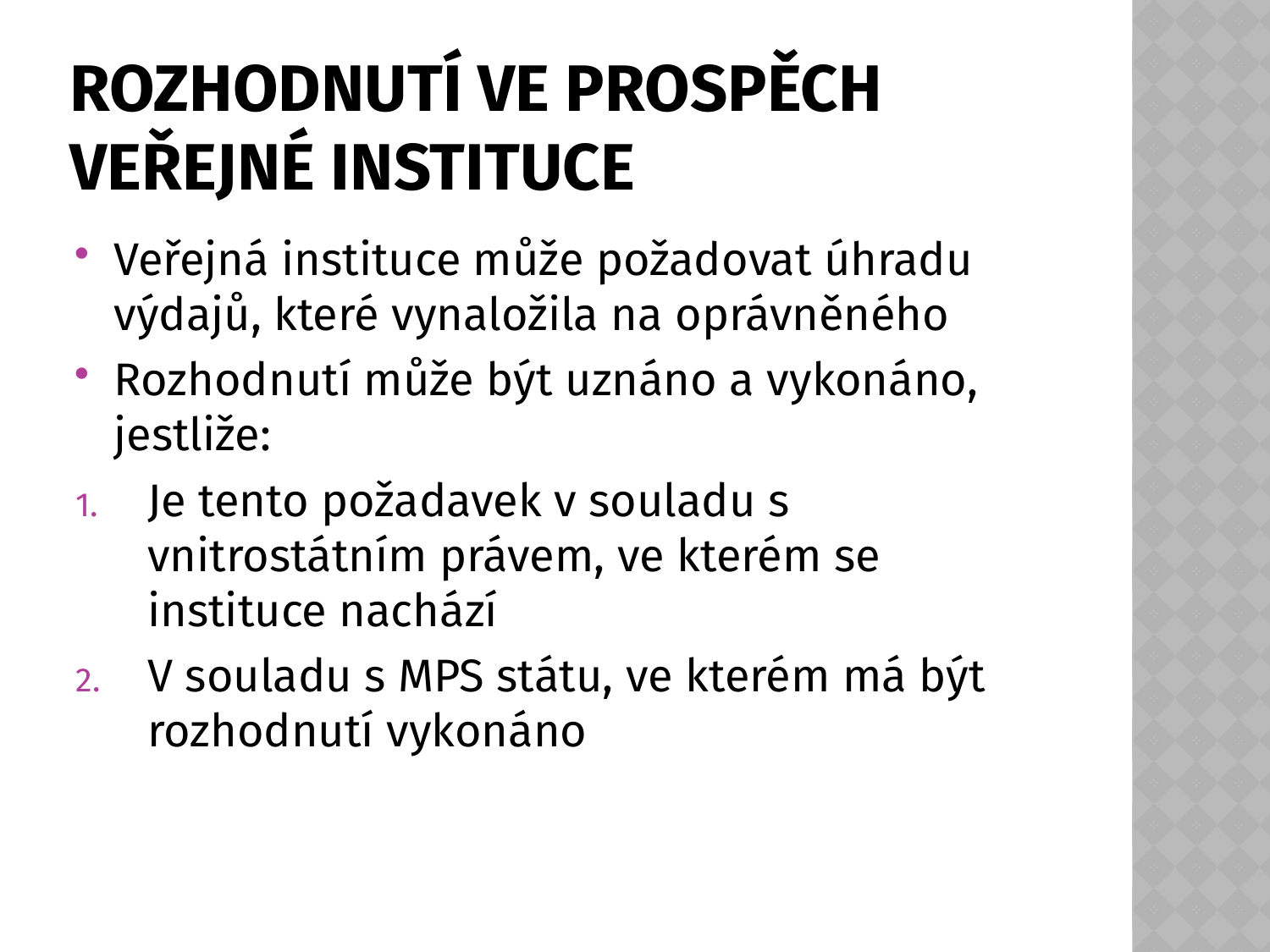

# Rozhodnutí ve prospěch veřejné instituce
Veřejná instituce může požadovat úhradu výdajů, které vynaložila na oprávněného
Rozhodnutí může být uznáno a vykonáno, jestliže:
Je tento požadavek v souladu s vnitrostátním právem, ve kterém se instituce nachází
V souladu s MPS státu, ve kterém má být rozhodnutí vykonáno